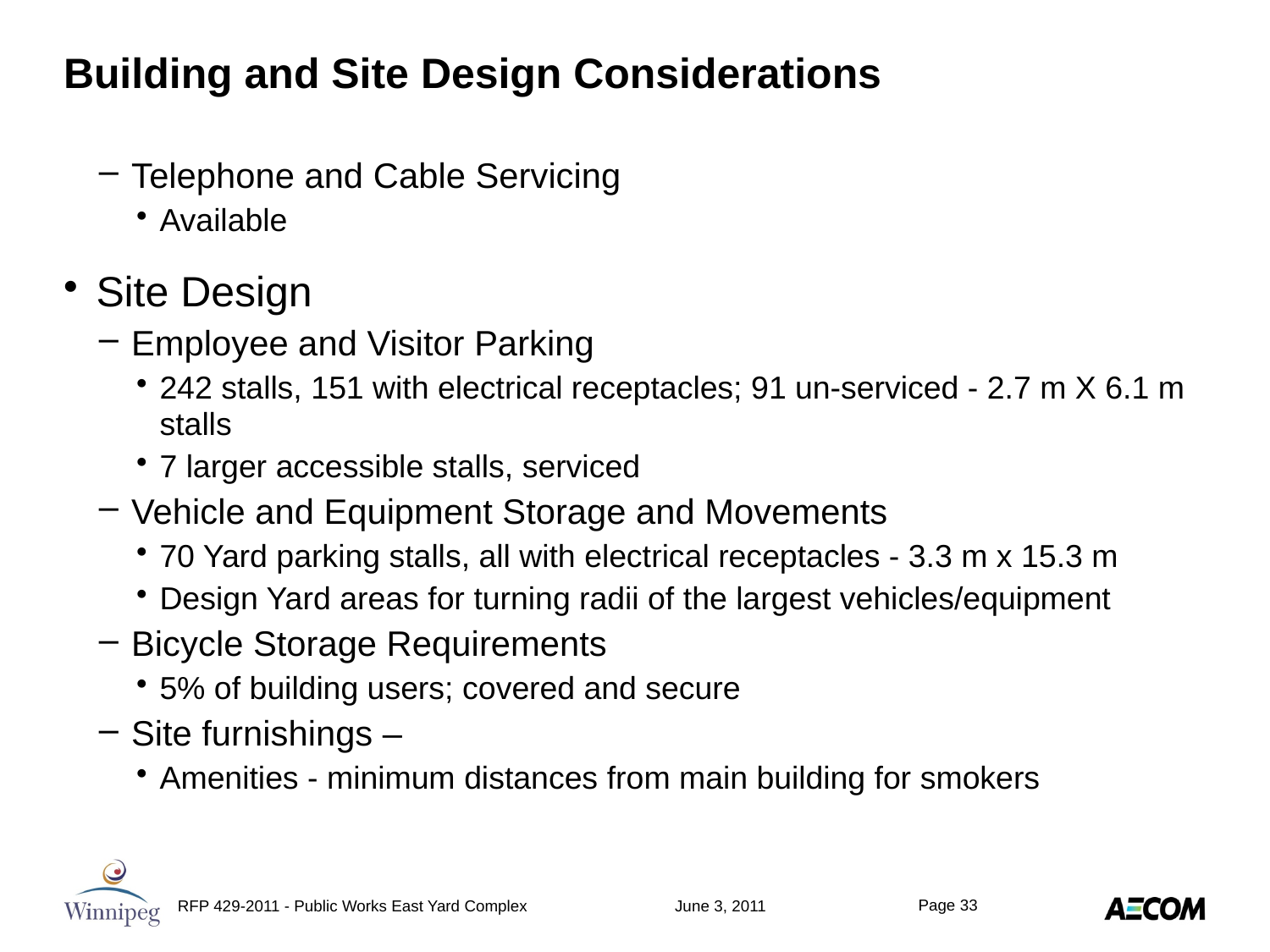

# Building and Site Design Considerations
Telephone and Cable Servicing
Available
Site Design
Employee and Visitor Parking
242 stalls, 151 with electrical receptacles; 91 un-serviced - 2.7 m X 6.1 m stalls
7 larger accessible stalls, serviced
Vehicle and Equipment Storage and Movements
70 Yard parking stalls, all with electrical receptacles - 3.3 m x 15.3 m
Design Yard areas for turning radii of the largest vehicles/equipment
Bicycle Storage Requirements
5% of building users; covered and secure
Site furnishings –
Amenities - minimum distances from main building for smokers